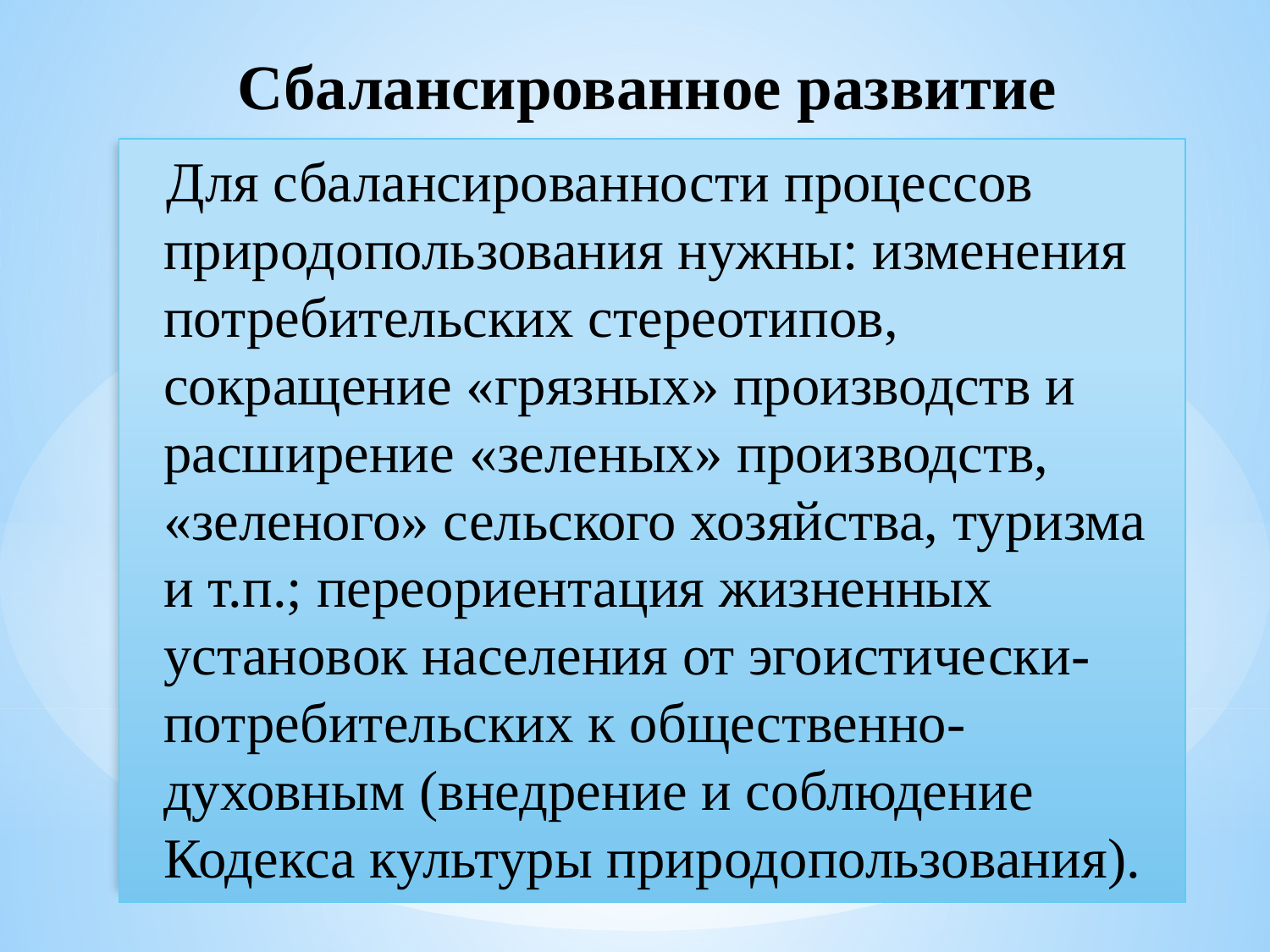

# Сбалансированное развитие
  Для сбалансированности процессов природопользования нужны: изменения потребительских стереотипов, сокращение «грязных» производств и расширение «зеленых» производств, «зеленого» сельского хозяйства, туризма и т.п.; переориентация жизненных установок населения от эгоистически-потребительских к общественно-духовным (внедрение и соблюдение Кодекса культуры природопользования).